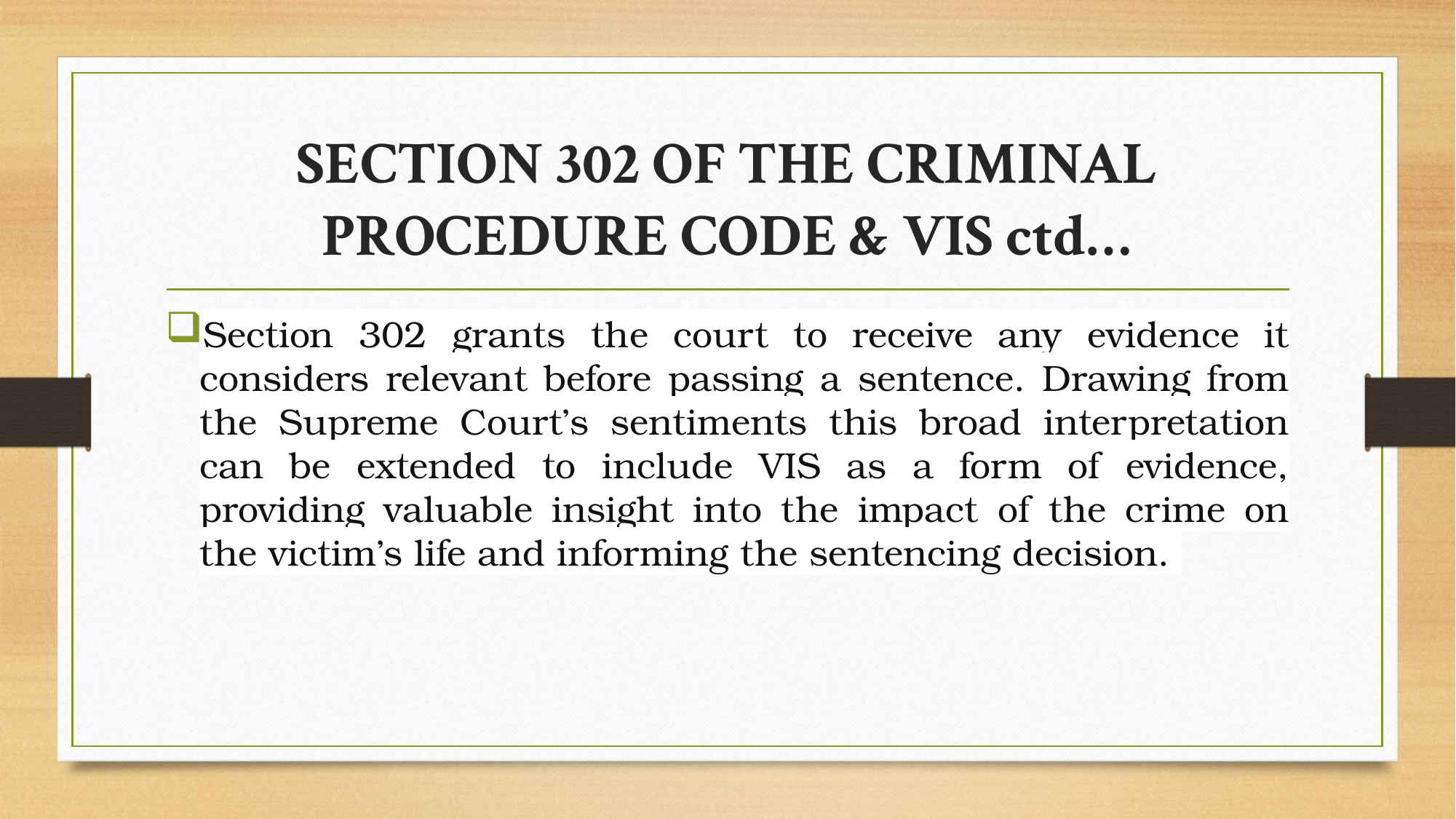

# SECTION 302 OF THE CRIMINAL PROCEDURE CODE & VIS ctd…
Section 302 grants the court to receive any evidence it considers relevant before passing a sentence. Drawing from the Supreme Court’s sentiments this broad interpretation can be extended to include VIS as a form of evidence, providing valuable insight into the impact of the crime on the victim’s life and informing the sentencing decision.